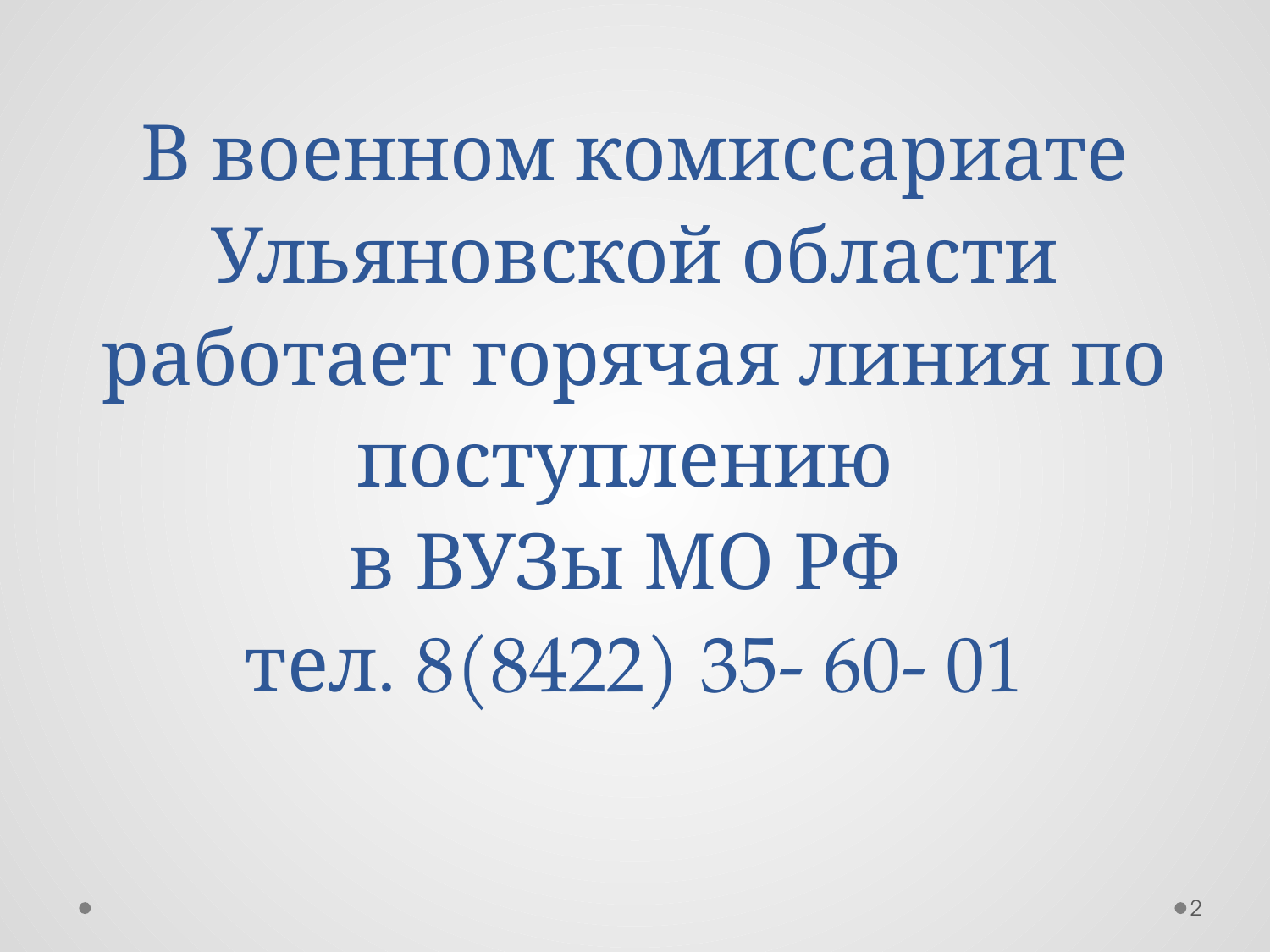

# В военном комиссариате Ульяновской области работает горячая линия по поступлению в ВУЗы МО РФ тел. 8(8422) 35- 60- 01
2